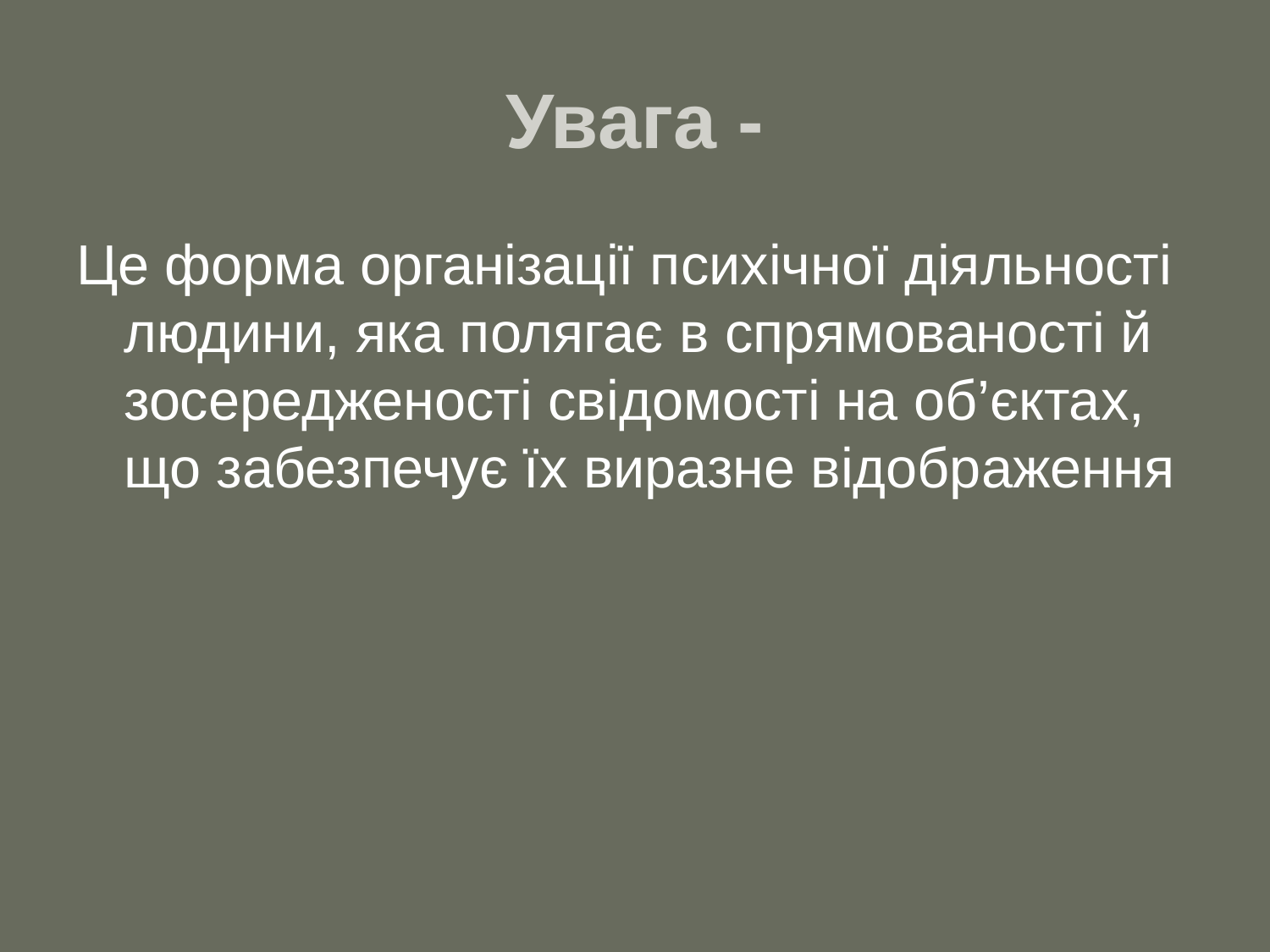

# Увага -
Це форма організації психічної діяльності людини, яка полягає в спрямованості й зосередженості свідомості на об’єктах, що забезпечує їх виразне відображення